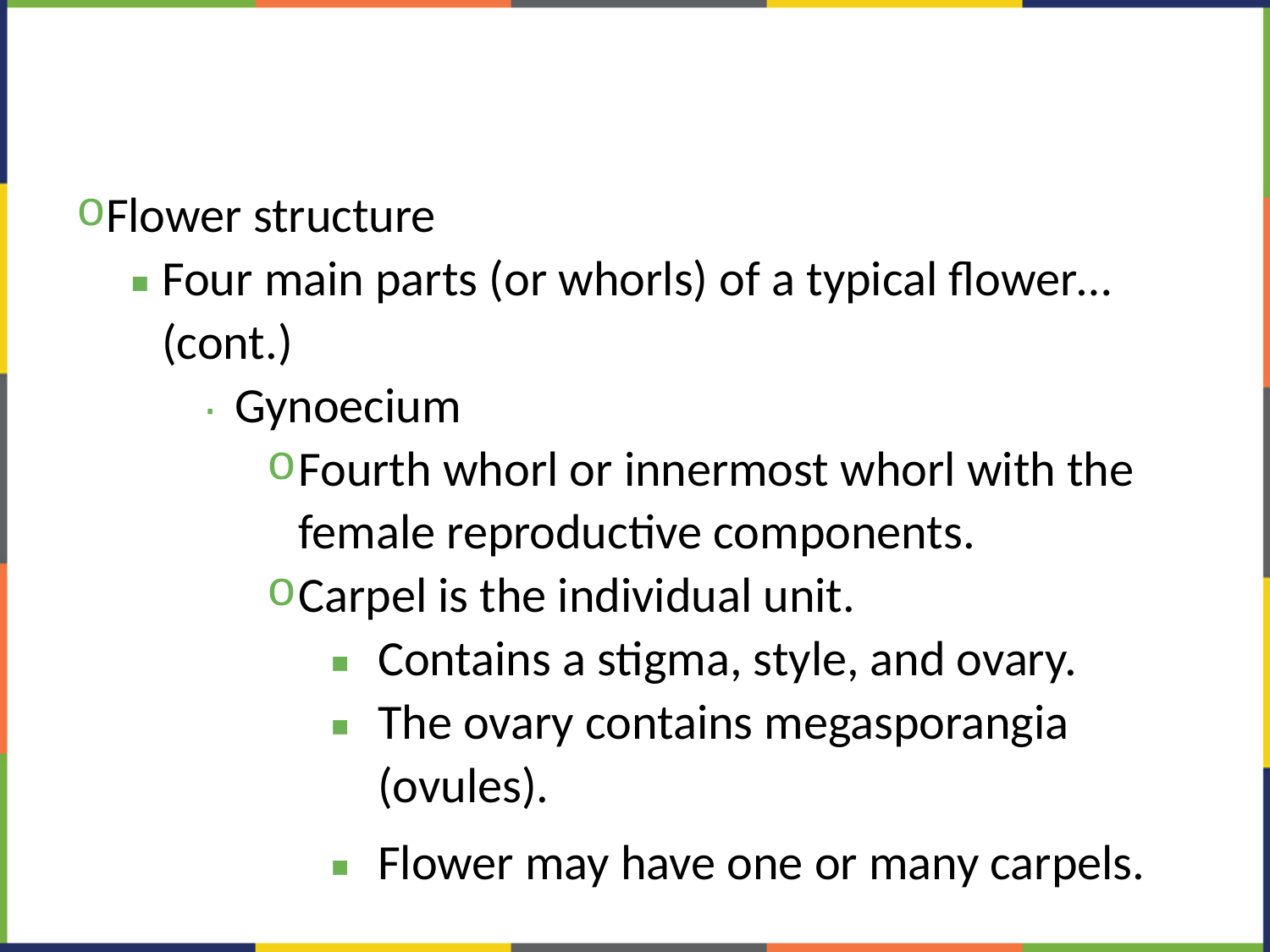

#
Flower structure
Four main parts (or whorls) of a typical flower… (cont.)
Gynoecium
Fourth whorl or innermost whorl with the female reproductive components.
Carpel is the individual unit.
Contains a stigma, style, and ovary.
The ovary contains megasporangia (ovules).
Flower may have one or many carpels.